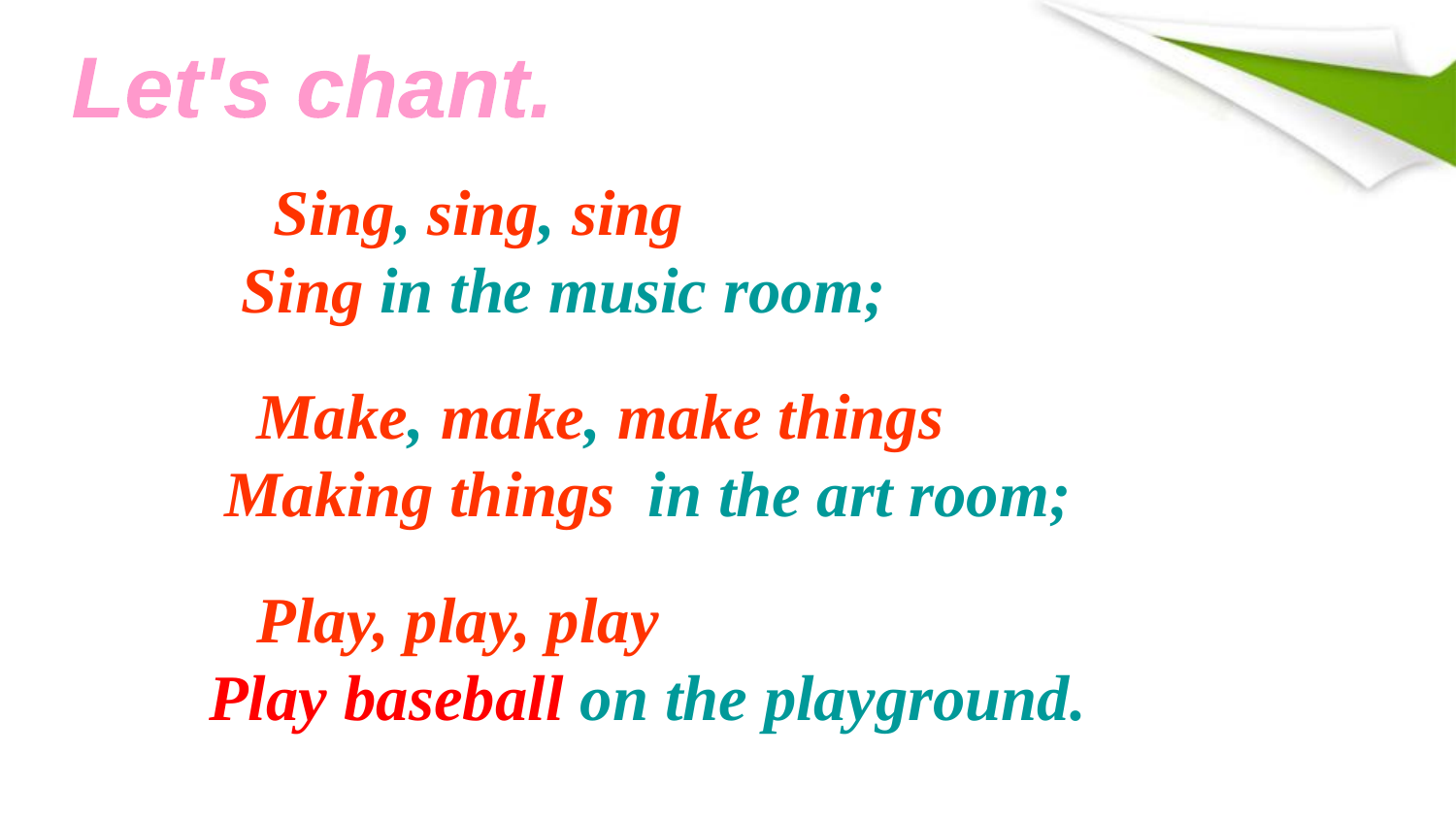

Let's chant.
	  Sing, sing, sing
        Sing in the music room;

	Make, make, make things
       Making things  in the art room;

	Play, play, play
      Play baseball on the playground.